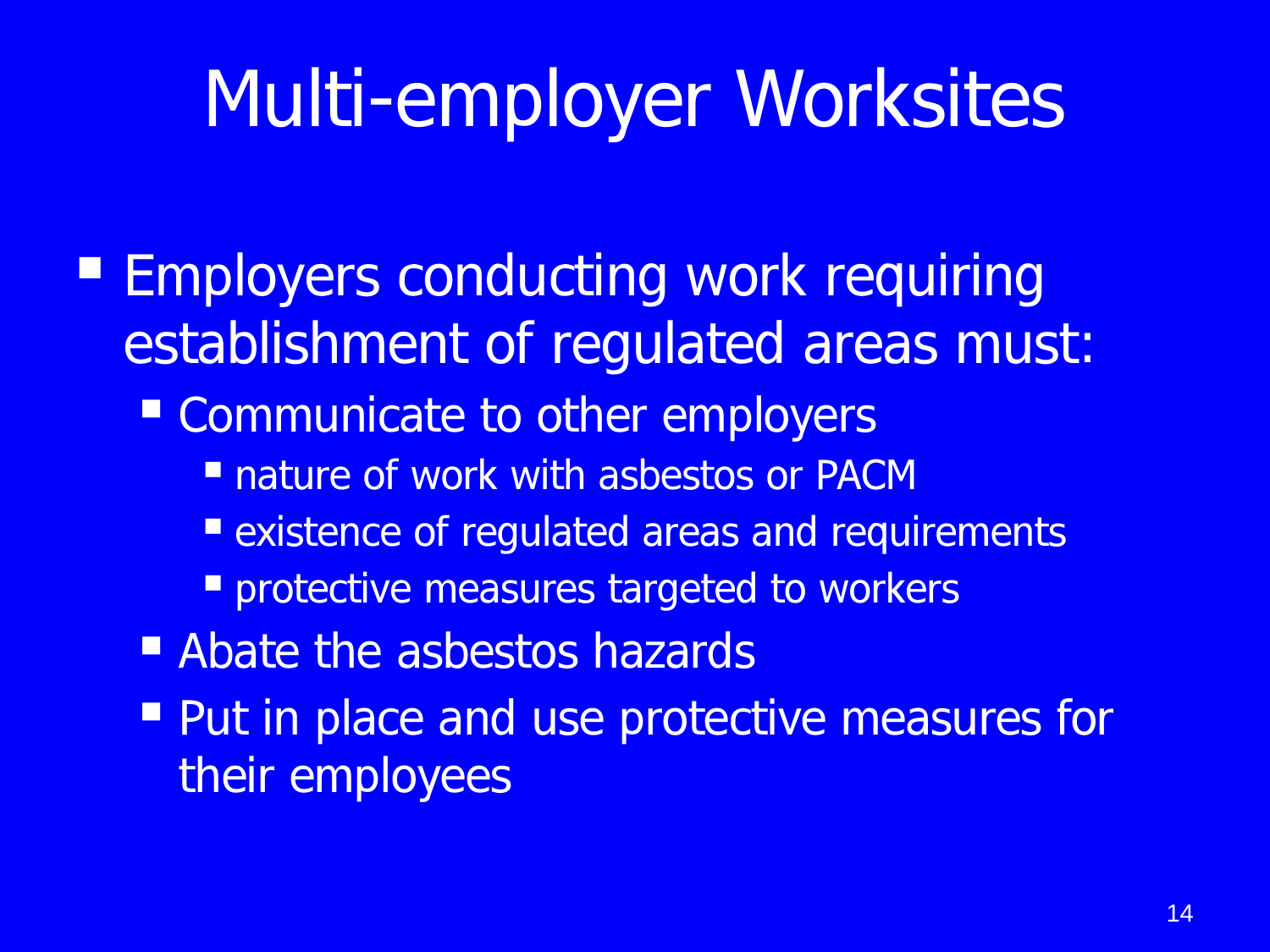

# Multi-employer Worksites
Employers conducting work requiring establishment of regulated areas must:
Communicate to other employers
nature of work with asbestos or PACM
existence of regulated areas and requirements
protective measures targeted to workers
Abate the asbestos hazards
Put in place and use protective measures for their employees
14